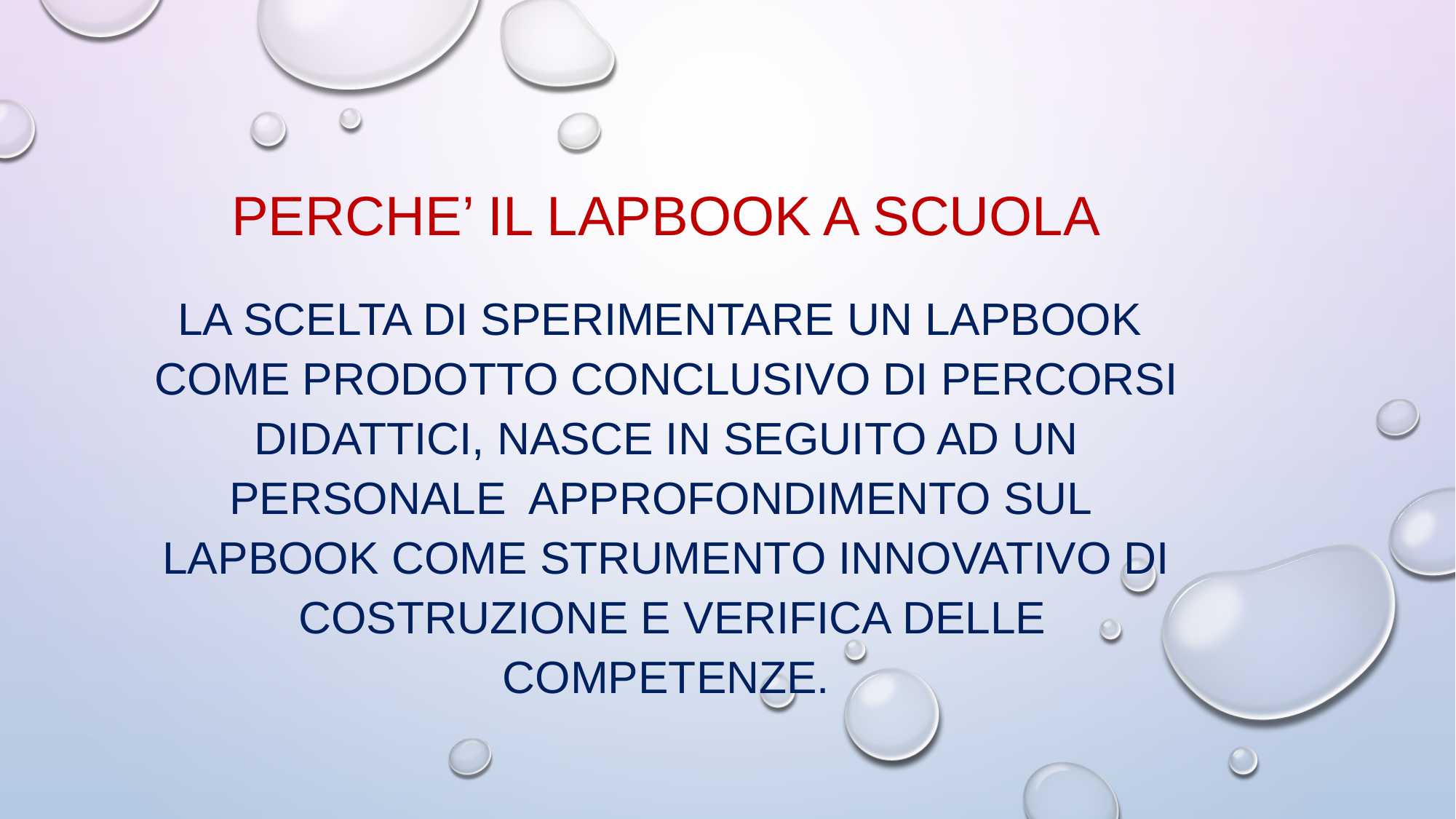

# PERCHE’ IL LAPBOOK A SCUOLA LA SCELTA DI SPERIMENTARE UN LAPBOOK COME PRODOTTO CONCLUSIVO DI PERCORSI DIDATTICI, NASCE IN SEGUITO AD UN PERSONALE  APPROFONDIMENTO SUL LAPBOOK COME STRUMENTO INNOVATIVO DI COSTRUZIONE E VERIFICA DELLE COMPETENZE.